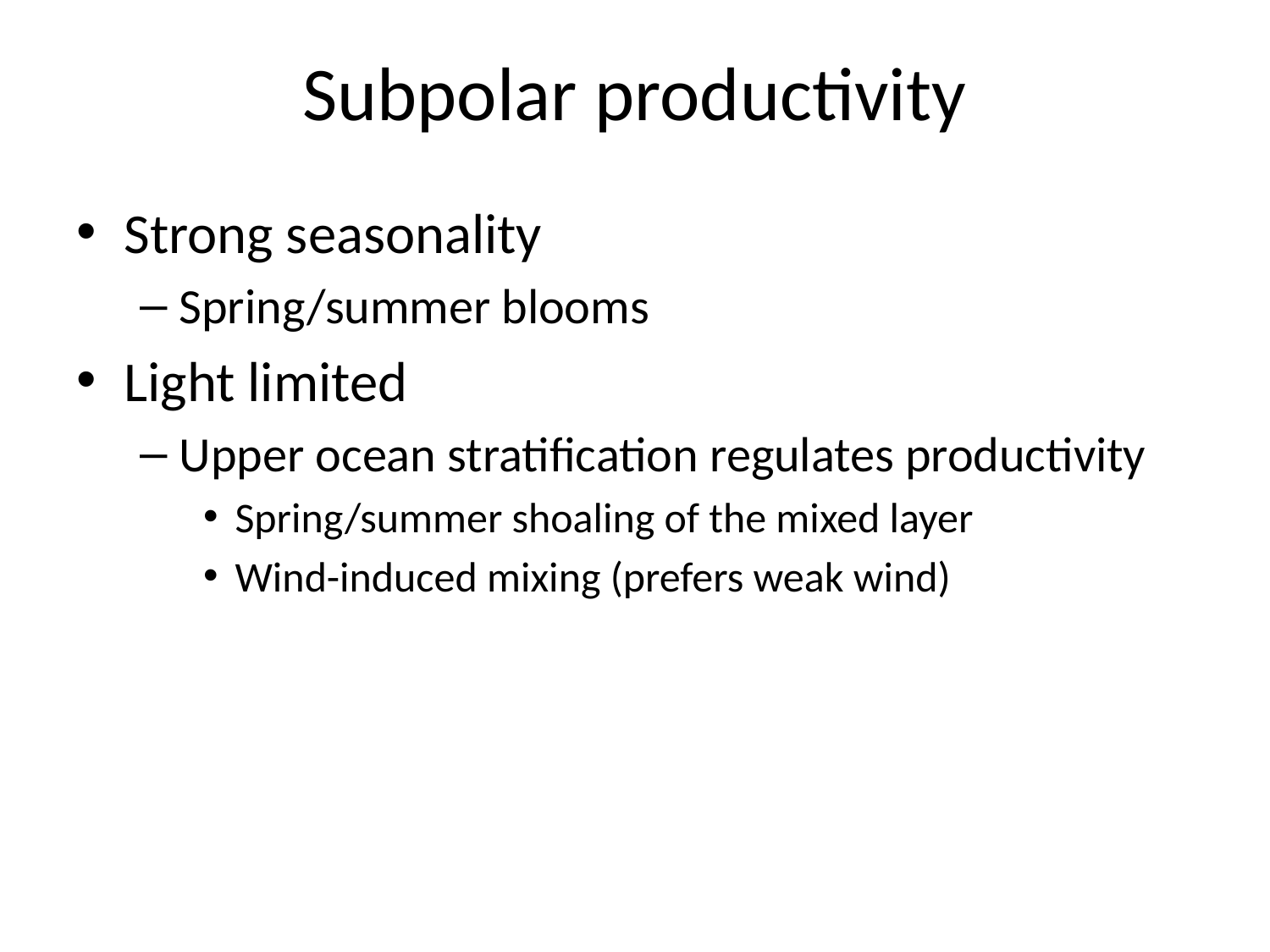

# Subpolar productivity
Strong seasonality
Spring/summer blooms
Light limited
Upper ocean stratification regulates productivity
Spring/summer shoaling of the mixed layer
Wind-induced mixing (prefers weak wind)